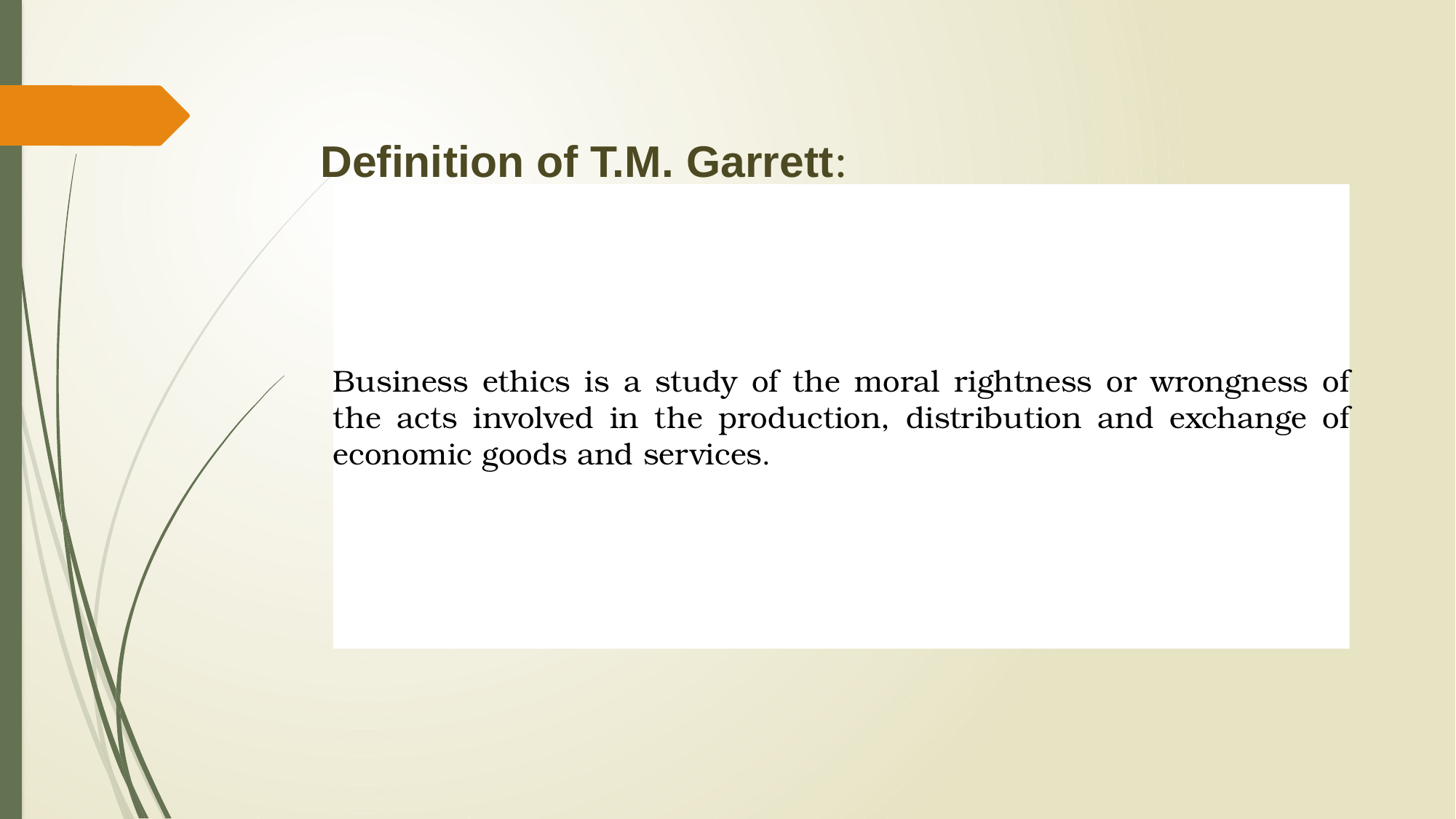

# Definition of T.M. Garrett:
Business ethics is a study of the moral rightness or wrongness of the acts involved in the production, distribution and exchange of economic goods and services.